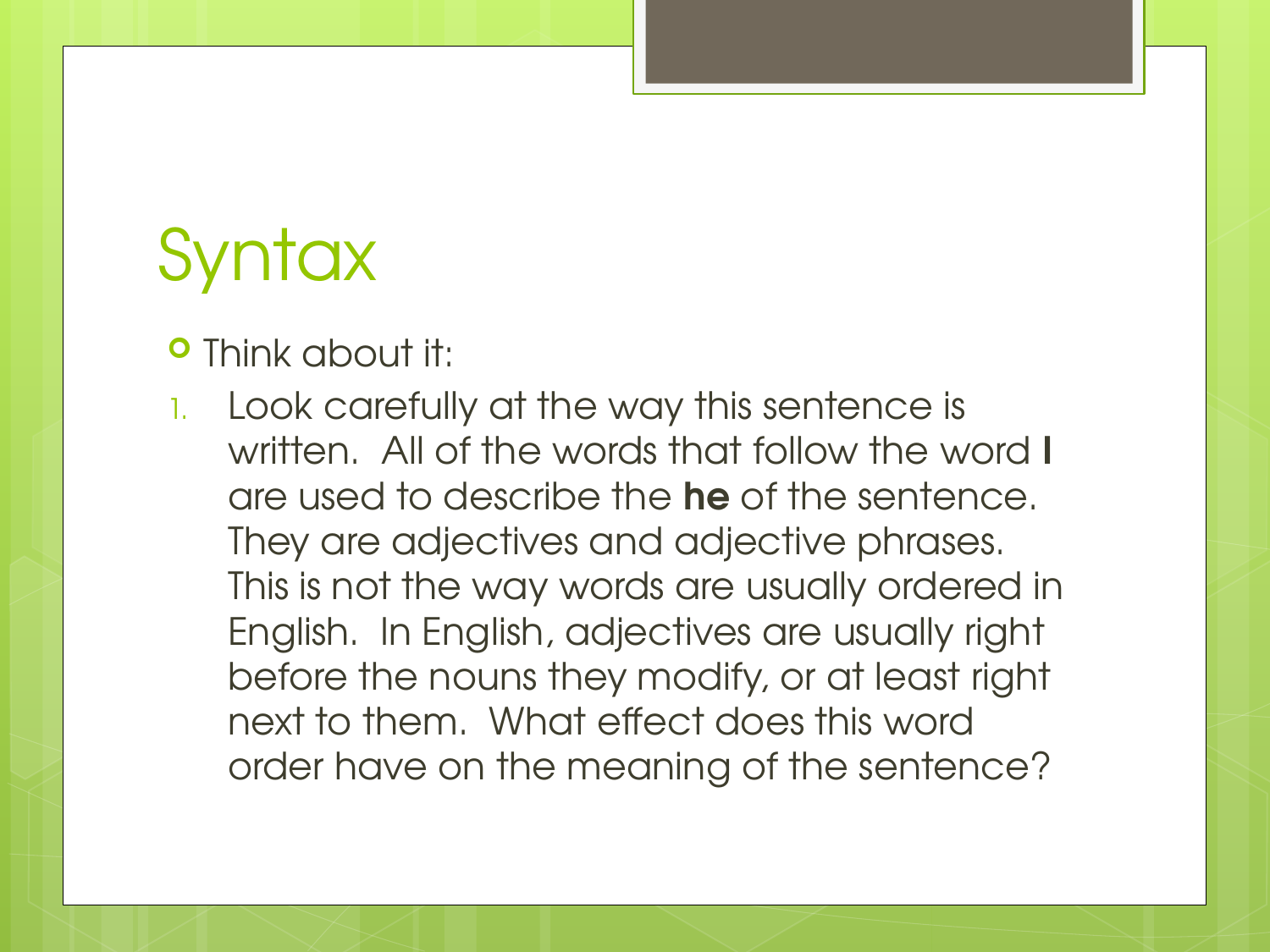

# Syntax
Think about it:
Look carefully at the way this sentence is written.  All of the words that follow the word I are used to describe the he of the sentence.  They are adjectives and adjective phrases.  This is not the way words are usually ordered in English.  In English, adjectives are usually right before the nouns they modify, or at least right next to them.  What effect does this word order have on the meaning of the sentence?